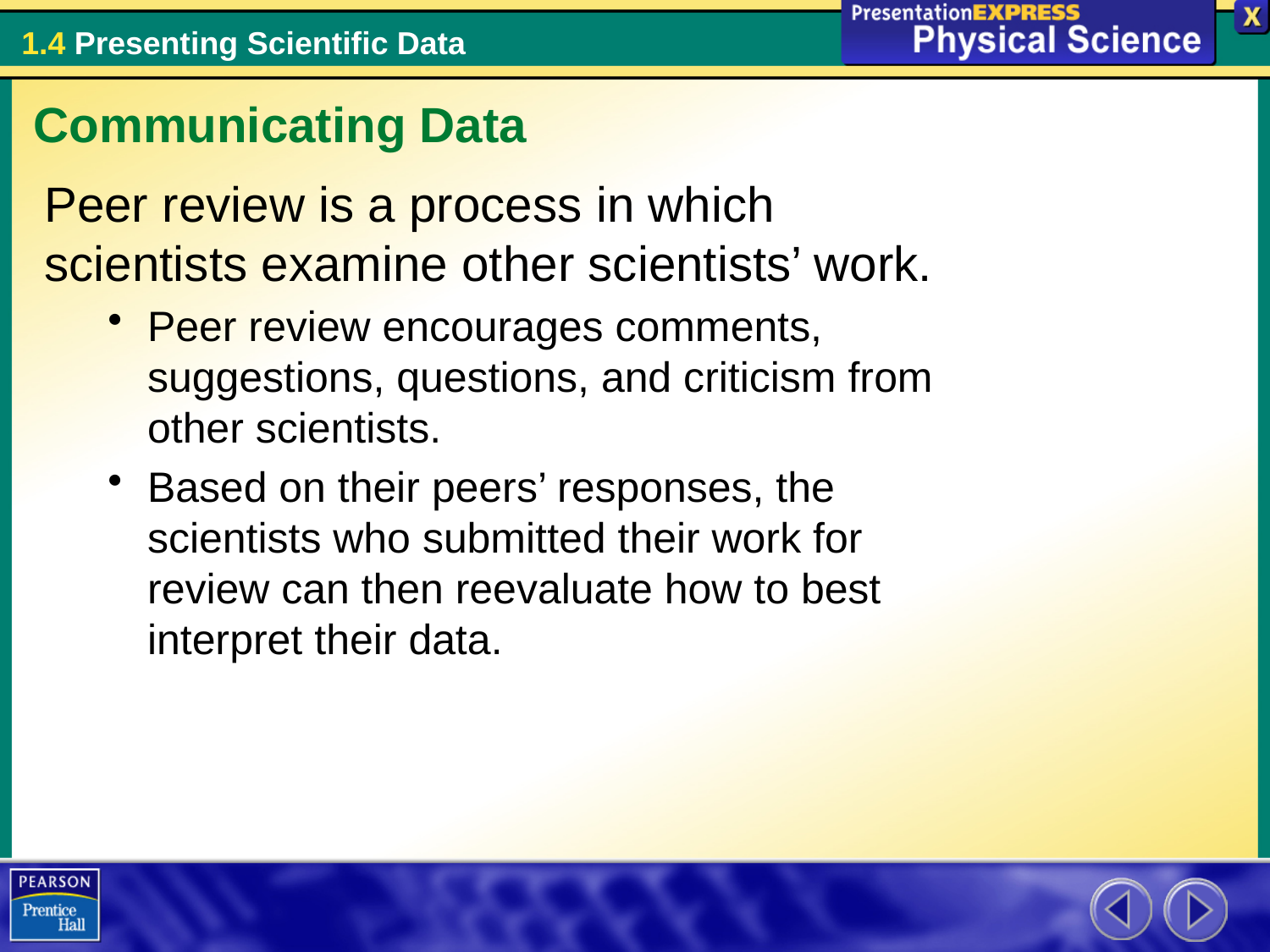

Communicating Data
Peer review is a process in which scientists examine other scientists’ work.
Peer review encourages comments, suggestions, questions, and criticism from other scientists.
Based on their peers’ responses, the scientists who submitted their work for review can then reevaluate how to best interpret their data.